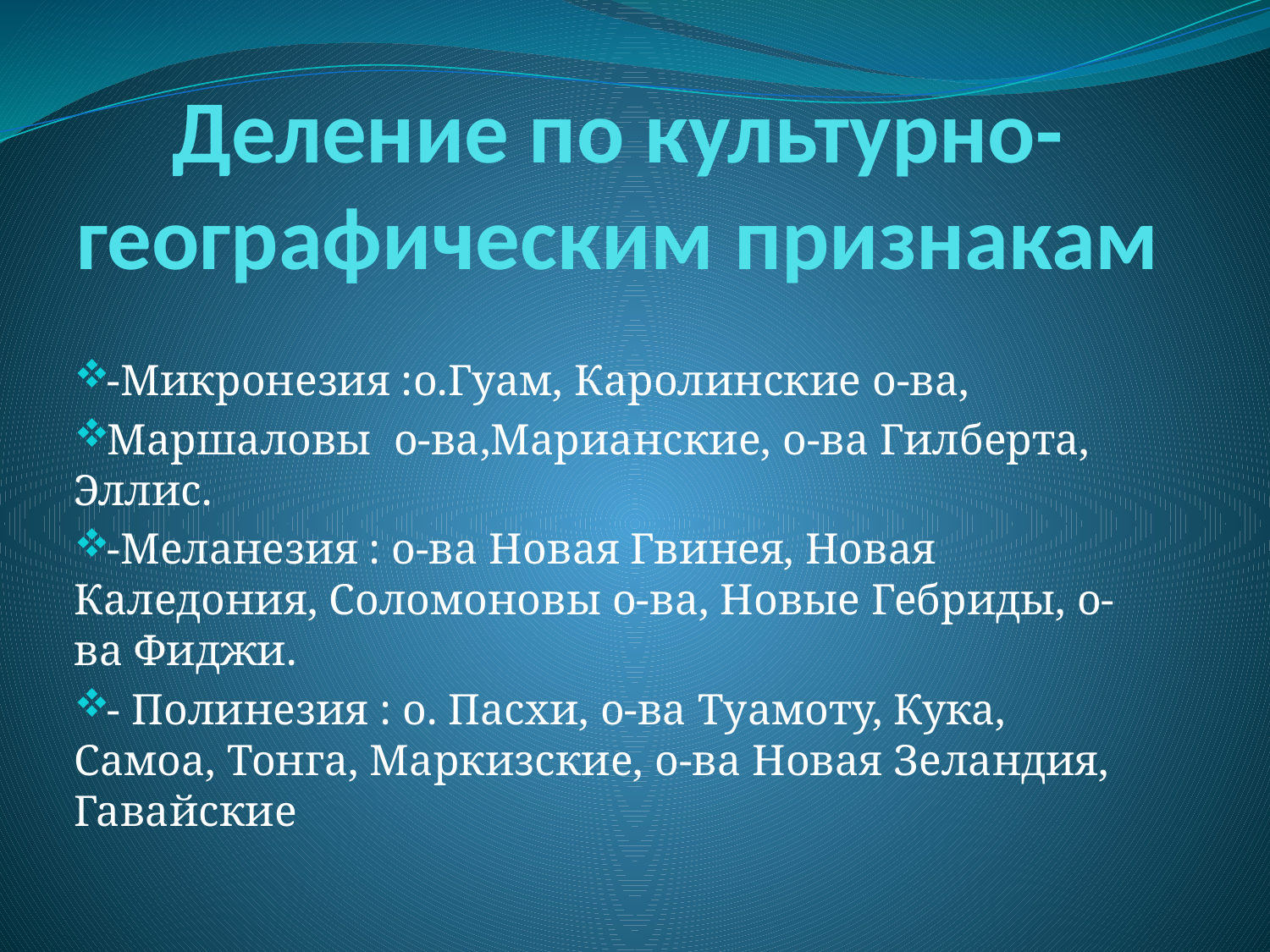

# Деление по культурно-географическим признакам
-Микронезия :о.Гуам, Каролинские о-ва,
Маршаловы  о-ва,Марианские, о-ва Гилберта, Эллис.
-Меланезия : о-ва Новая Гвинея, Новая Каледония, Соломоновы о-ва, Новые Гебриды, о-ва Фиджи.
- Полинезия : о. Пасхи, о-ва Туамоту, Кука, Самоа, Тонга, Маркизские, о-ва Новая Зеландия, Гавайские